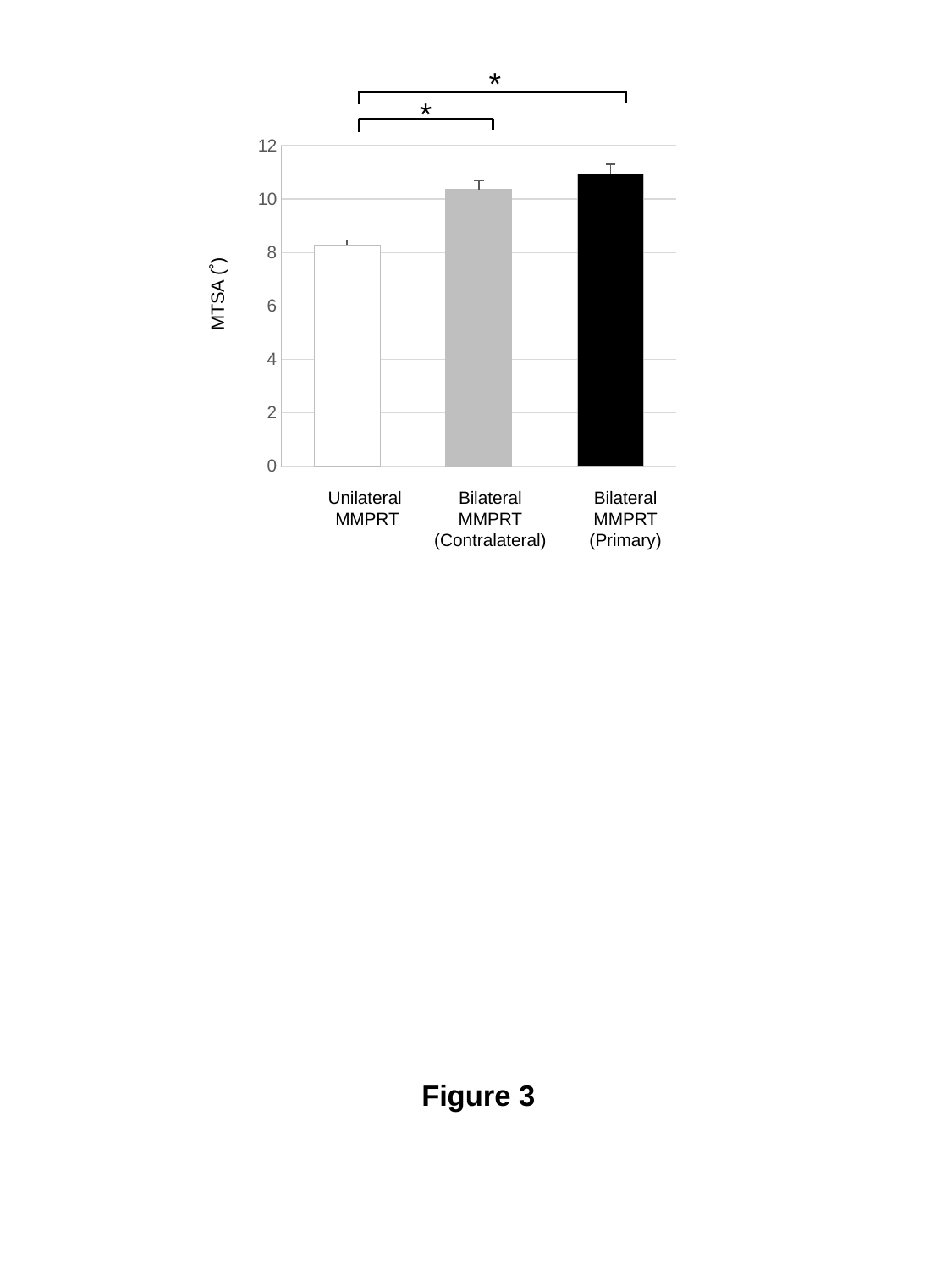

*
*

### Chart

| Category |  |
|---|---|
MTSA (˚)
Unilateral
MMPRT
Bilateral
MMPRT
(Contralateral)
Bilateral
MMPRT
(Primary)
Figure 3